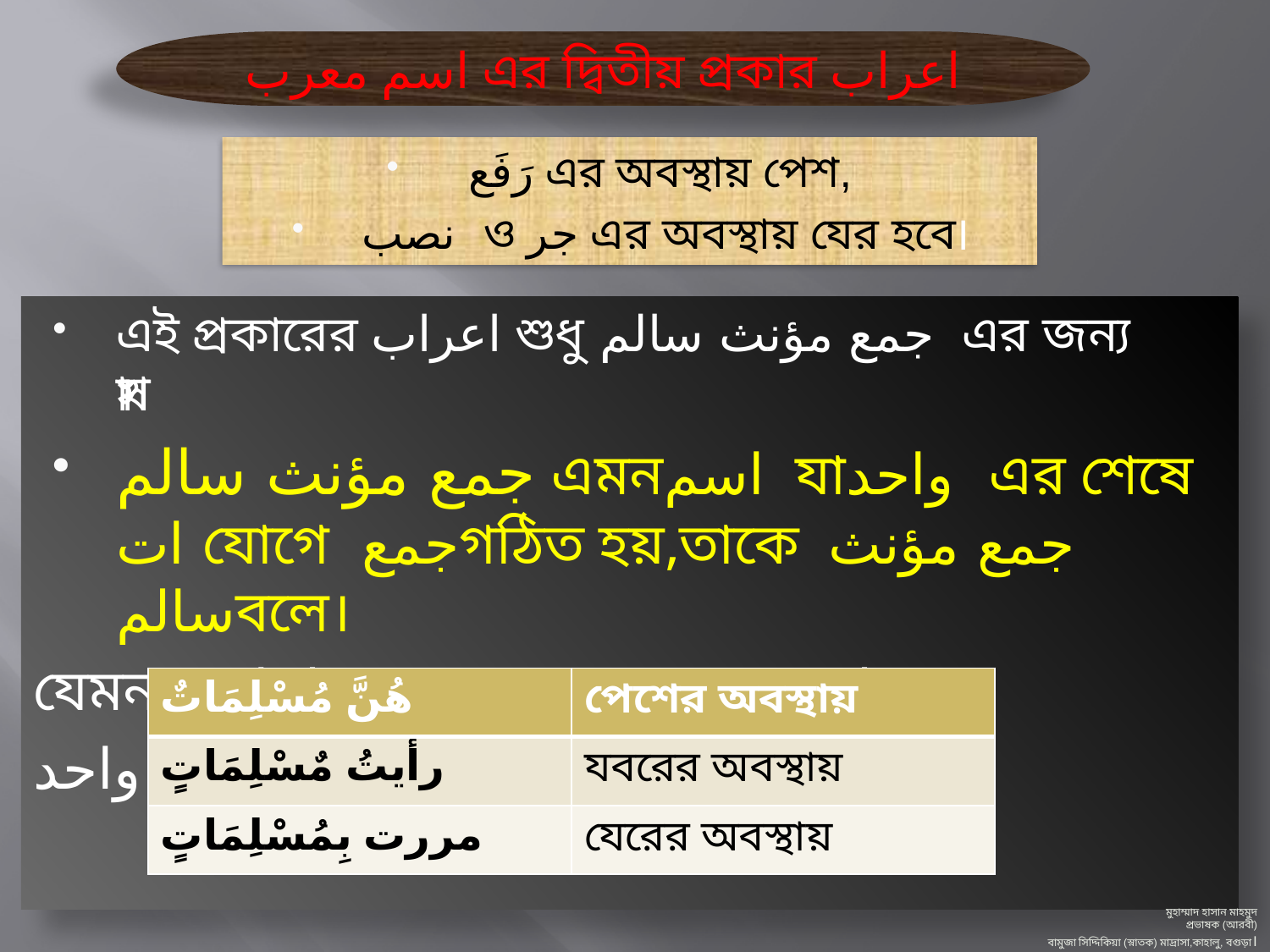

اسم معرب এর দ্বিতীয় প্রকার اعراب
رَفَع এর অবস্থায় পেশ,
نصب  ও جر এর অবস্থায় যের হবে।
এই প্রকারের اعراب শুধু جمع مؤنث سالم  এর জন্য খাস।
جمع مؤنث سالم এমনاسم  যাواحد  এর শেষে  ات যোগে  جمعগঠিত হয়,তাকে  جمع مؤنث سالمবলে।
যেমনঃ مسلمات এর একবচন হল  مسلم
واحد এর রূপটি مؤنث  হওয়া আবশ্যক নয়।
| هُنَّ مُسْلِمَاتٌ | পেশের অবস্থায় |
| --- | --- |
| رأيتُ مٌسْلِمَاتٍ | যবরের অবস্থায় |
| مررت بِمُسْلِمَاتٍ | যেরের অবস্থায় |
মুহাম্মাদ হাসান মাহমুদ
প্রভাষক (আরবী)
বামুজা সিদ্দিকিয়া (স্নাতক) মাদ্রাসা,কাহালু, বগুড়া।